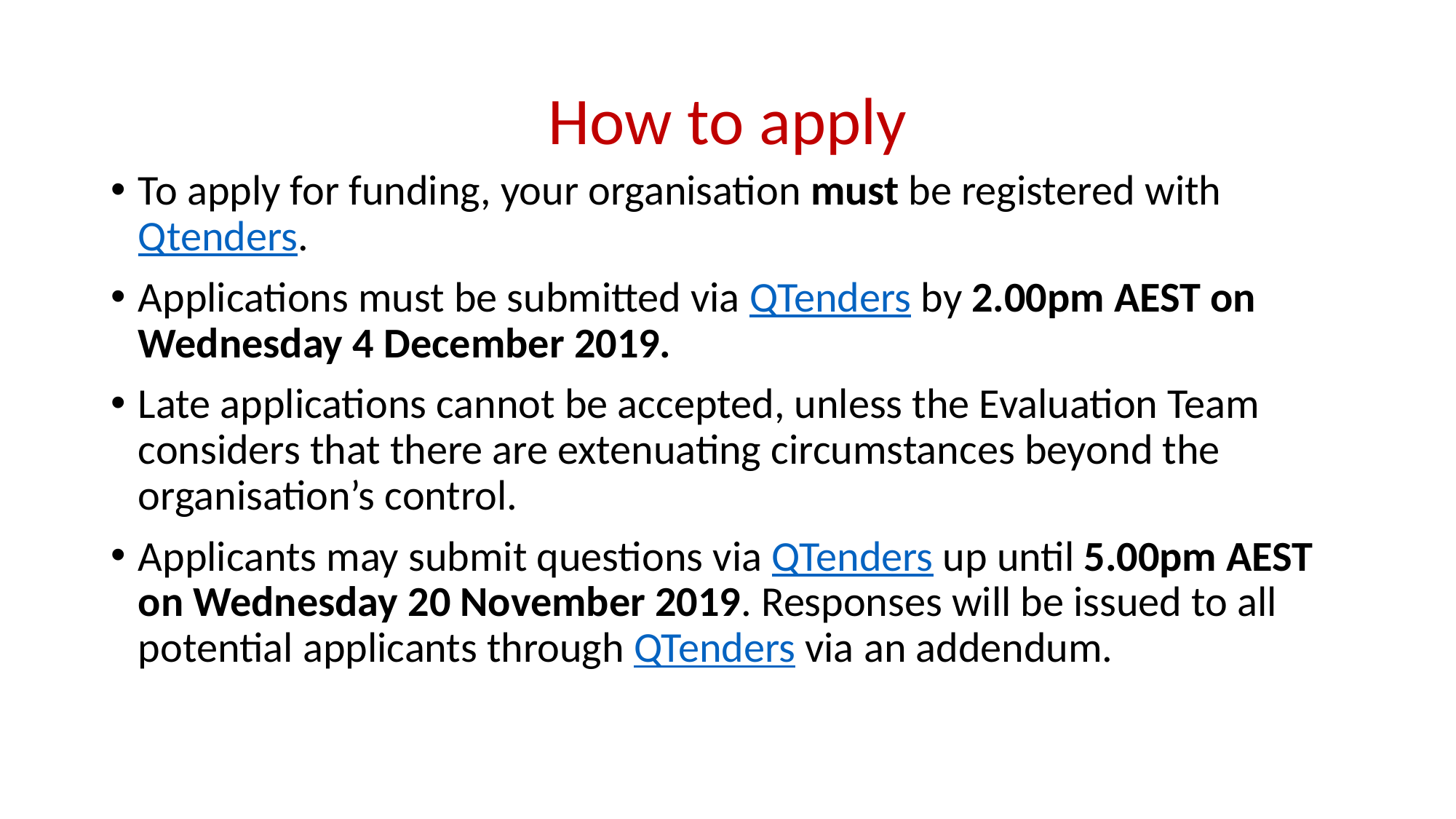

# How to apply
To apply for funding, your organisation must be registered with Qtenders.
Applications must be submitted via QTenders by 2.00pm AEST on Wednesday 4 December 2019.
Late applications cannot be accepted, unless the Evaluation Team considers that there are extenuating circumstances beyond the organisation’s control.
Applicants may submit questions via QTenders up until 5.00pm AEST on Wednesday 20 November 2019. Responses will be issued to all potential applicants through QTenders via an addendum.